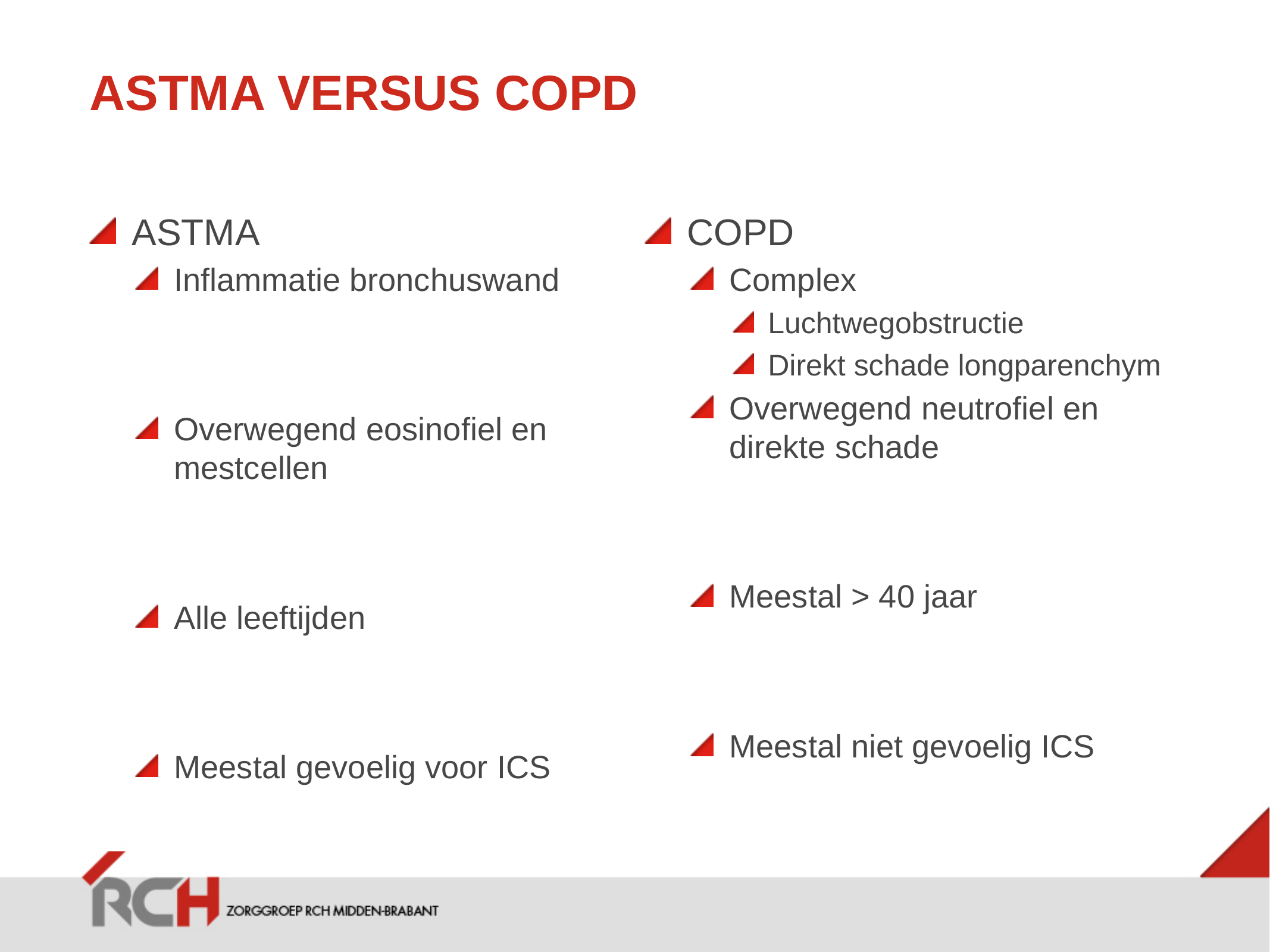

# ASTMA VERSUS COPD
COPD
Complex
Luchtwegobstructie
Direkt schade longparenchym
Overwegend neutrofiel en direkte schade

Meestal > 40 jaar

Meestal niet gevoelig ICS
ASTMA
Inflammatie bronchuswand

Overwegend eosinofiel en mestcellen

Alle leeftijden

Meestal gevoelig voor ICS